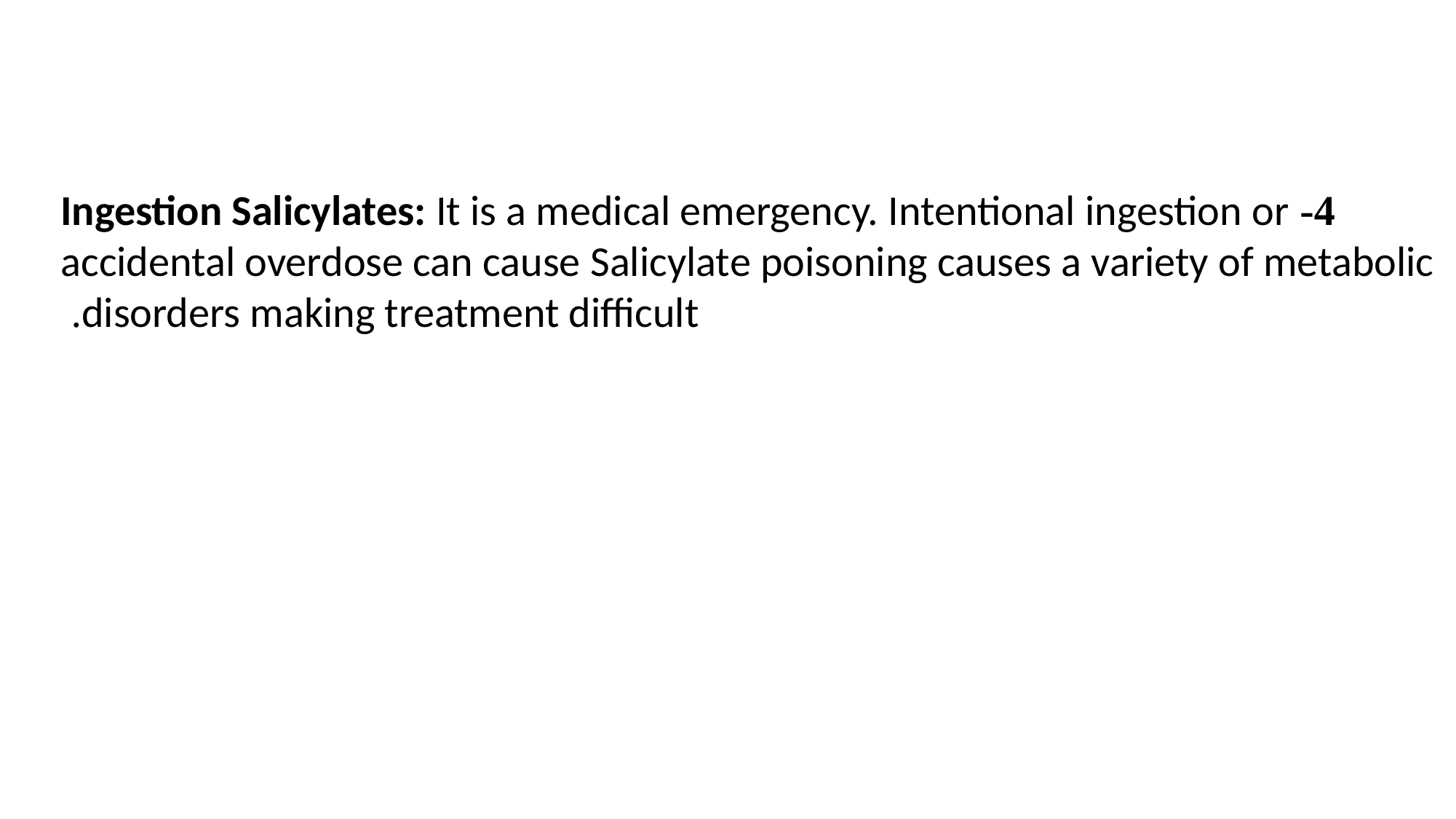

4- Ingestion Salicylates: It is a medical emergency. Intentional ingestion or accidental overdose can cause Salicylate poisoning causes a variety of metabolic disorders making treatment difficult.